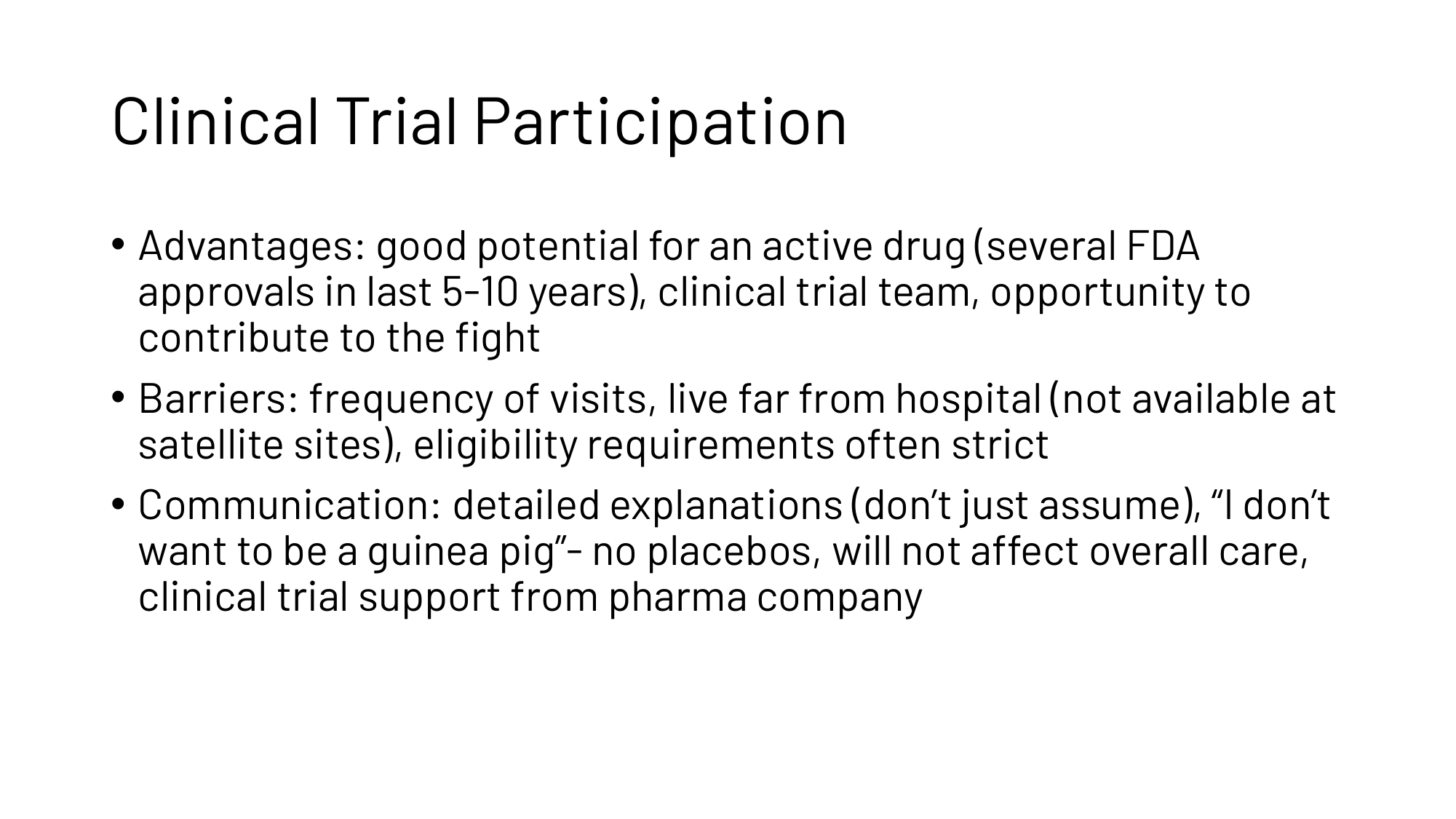

# Clinical Trial Participation
Advantages: good potential for an active drug (several FDA approvals in last 5-10 years), clinical trial team, opportunity to contribute to the fight
Barriers: frequency of visits, live far from hospital (not available at satellite sites), eligibility requirements often strict
Communication: detailed explanations (don’t just assume), “I don’t want to be a guinea pig”- no placebos, will not affect overall care, clinical trial support from pharma company